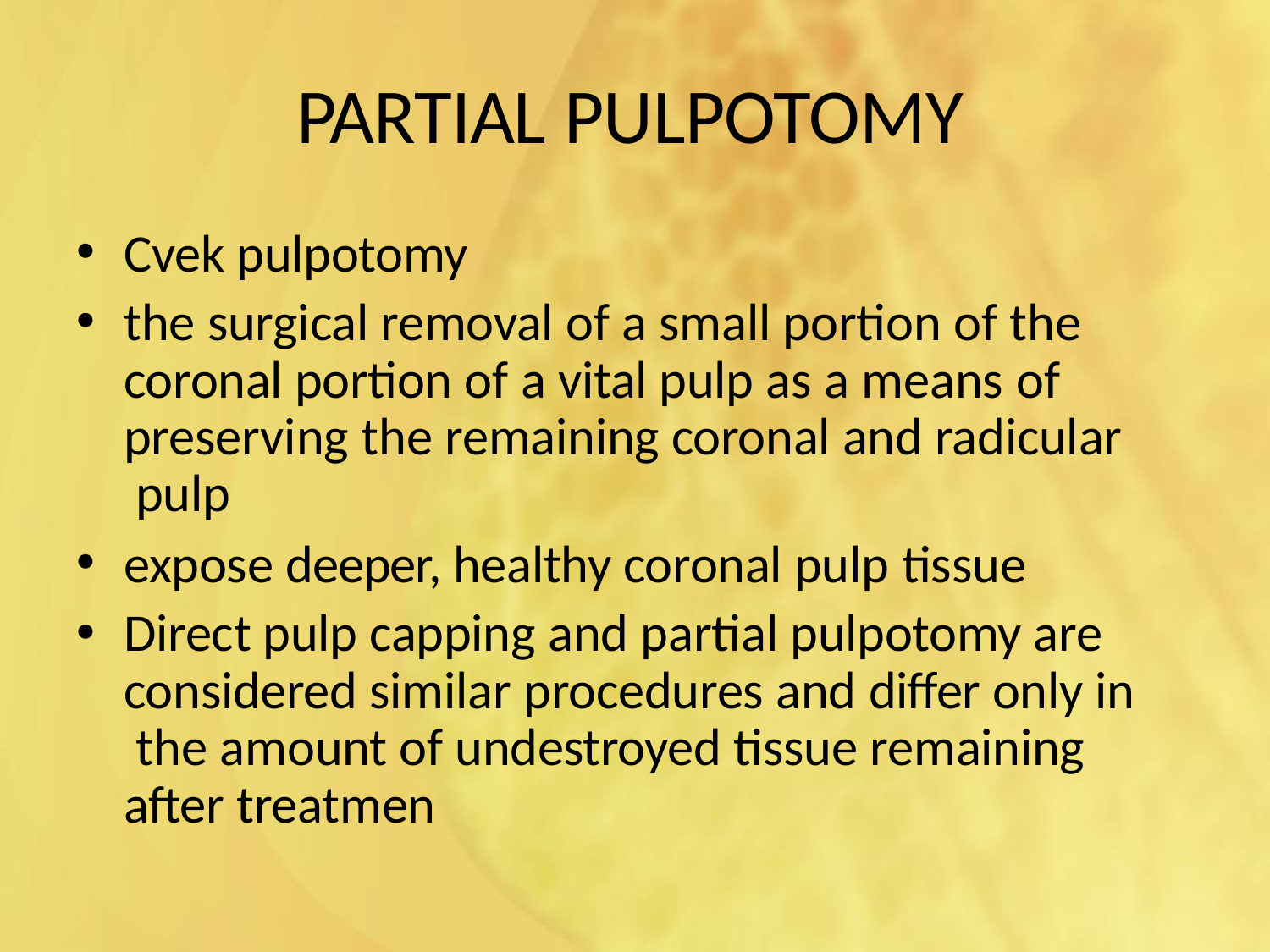

# PARTIAL PULPOTOMY
Cvek pulpotomy
the surgical removal of a small portion of the  coronal portion of a vital pulp as a means of  preserving the remaining coronal and radicular  pulp
expose deeper, healthy coronal pulp tissue
Direct pulp capping and partial pulpotomy are  considered similar procedures and differ only in  the amount of undestroyed tissue remaining  after treatmen